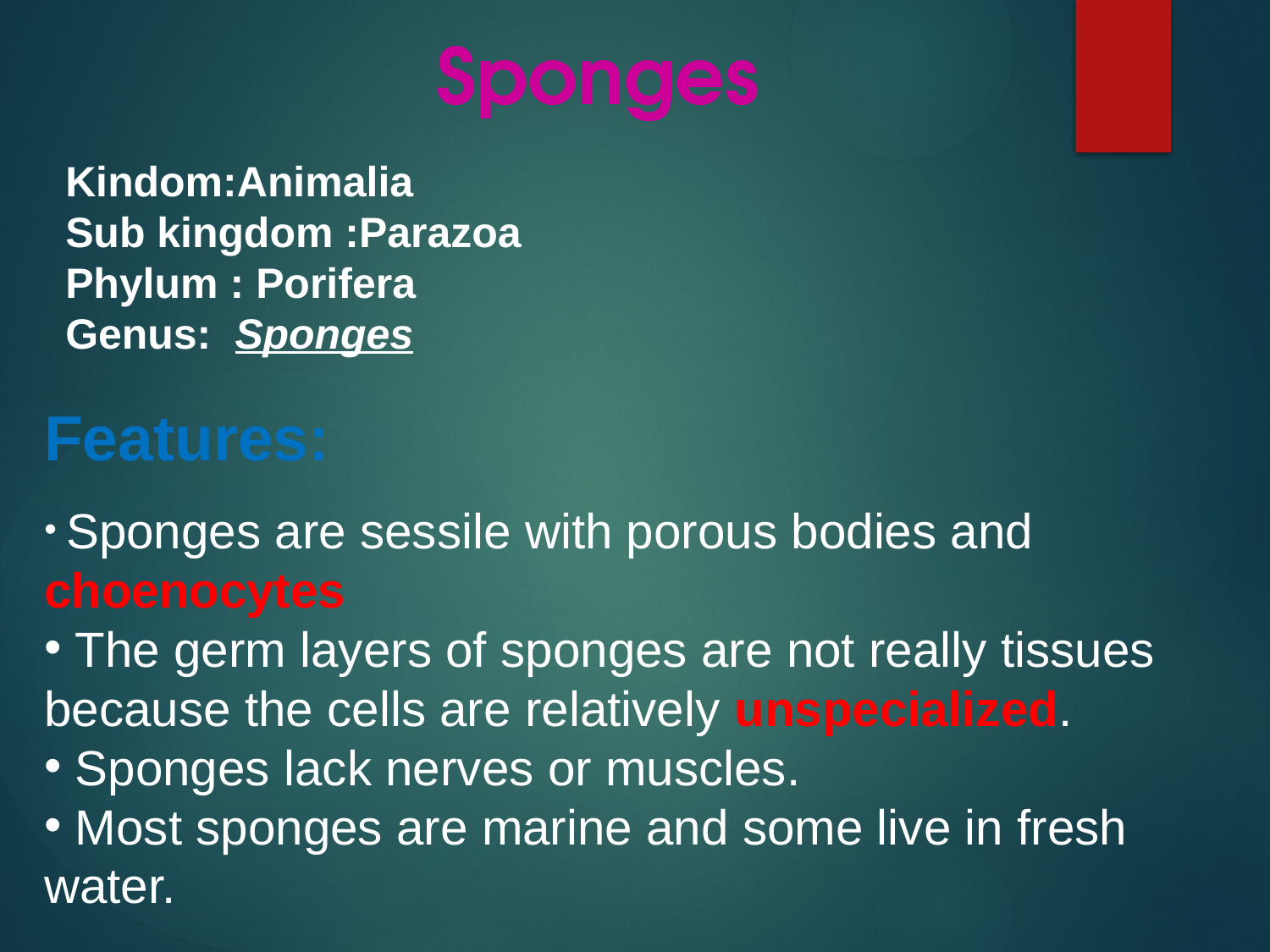

Sponges
Kindom:Animalia
Sub kingdom :Parazoa
Phylum : Porifera
Genus:  Sponges
Features:

 Sponges are sessile with porous bodies and choenocytes
 The germ layers of sponges are not really tissues because the cells are relatively unspecialized.
 Sponges lack nerves or muscles.
 Most sponges are marine and some live in fresh water.